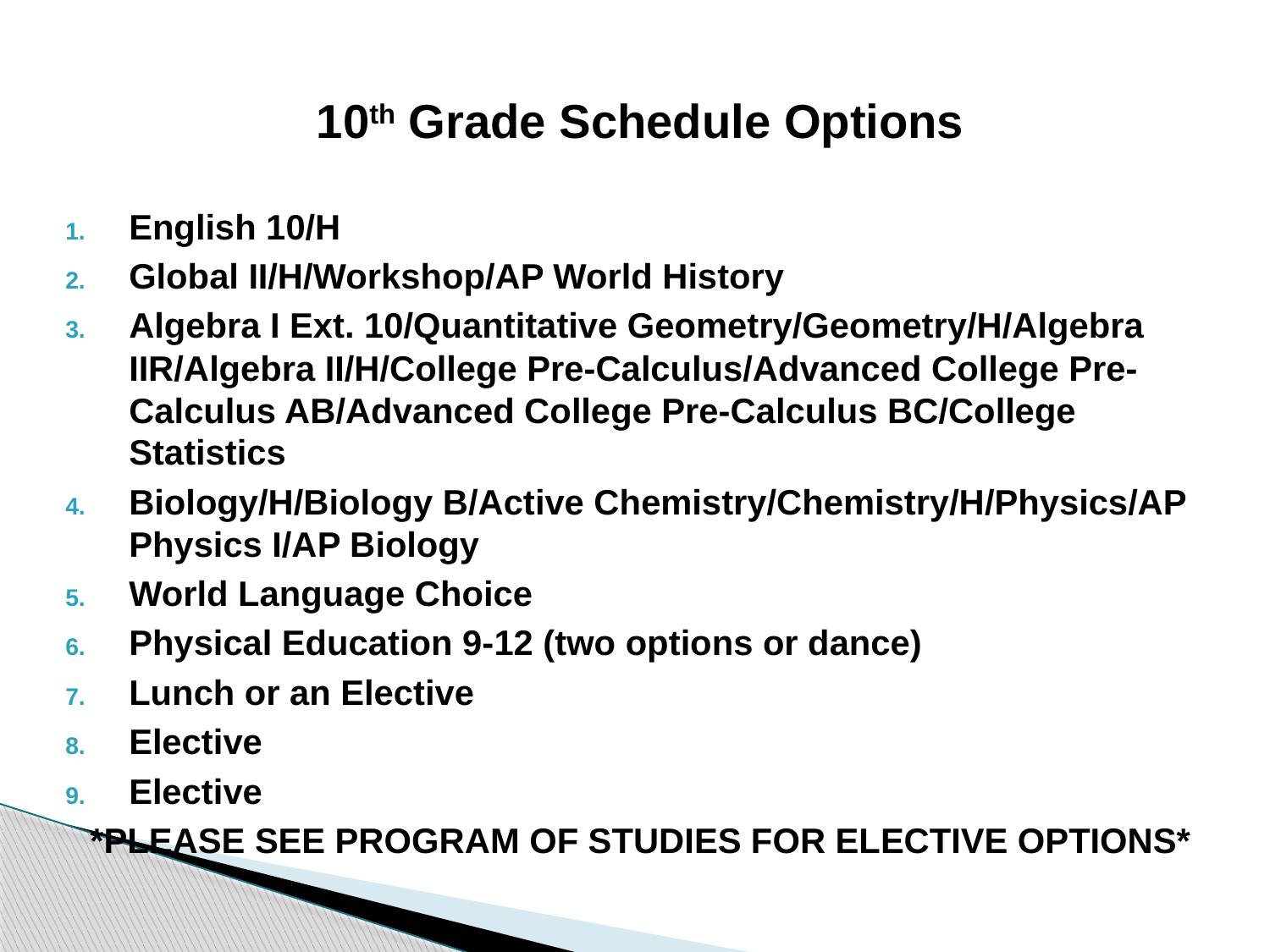

10th Grade Schedule Options

English 10/H
Global II/H/Workshop/AP World History
Algebra I Ext. 10/Quantitative Geometry/Geometry/H/Algebra IIR/Algebra II/H/College Pre-Calculus/Advanced College Pre-Calculus AB/Advanced College Pre-Calculus BC/College Statistics
Biology/H/Biology B/Active Chemistry/Chemistry/H/Physics/AP Physics I/AP Biology
World Language Choice
Physical Education 9-12 (two options or dance)
Lunch or an Elective
Elective
Elective
*PLEASE SEE PROGRAM OF STUDIES FOR ELECTIVE OPTIONS*